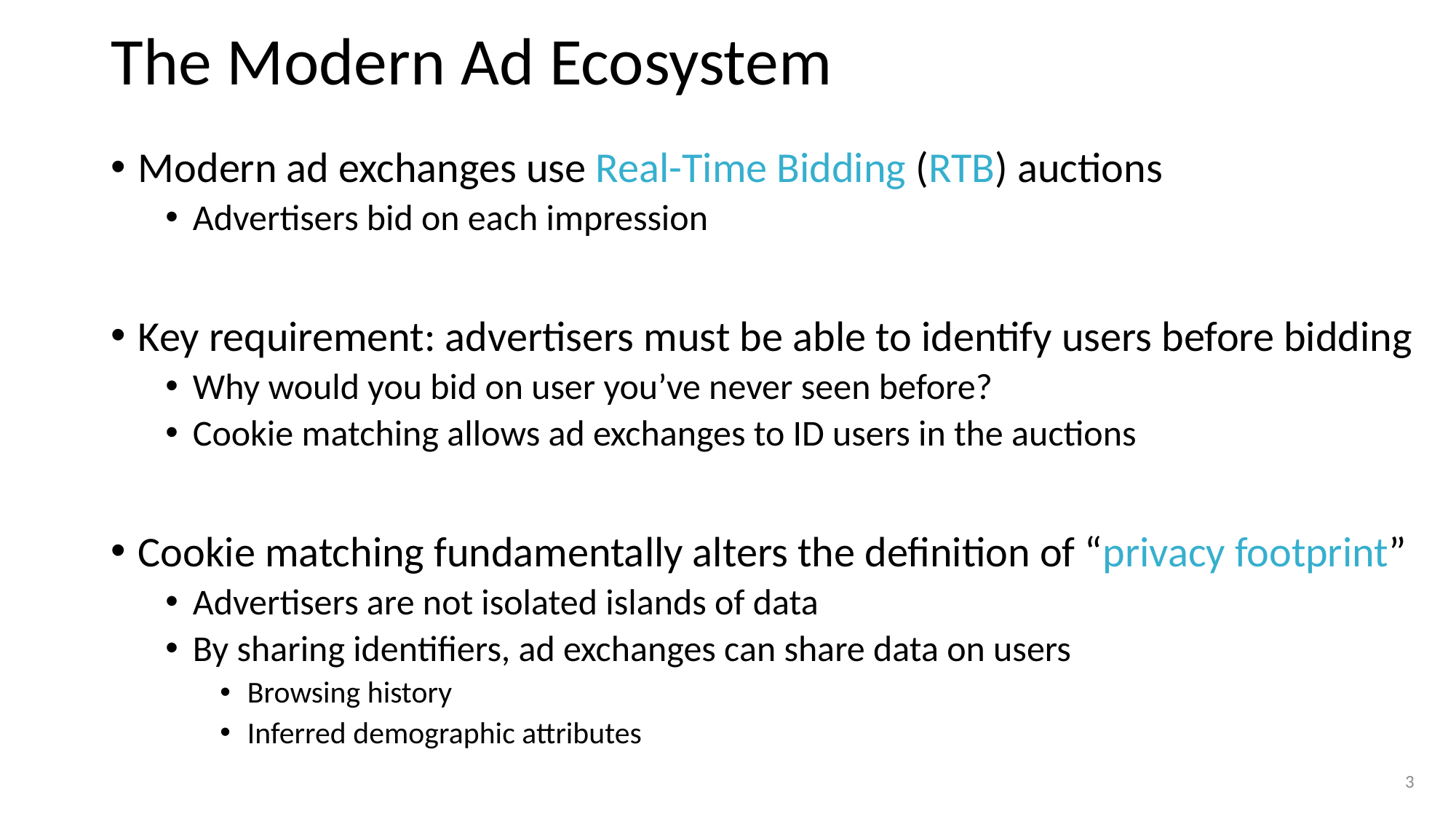

# The Modern Ad Ecosystem
Modern ad exchanges use Real-Time Bidding (RTB) auctions
Advertisers bid on each impression

Key requirement: advertisers must be able to identify users before bidding
Why would you bid on user you’ve never seen before?
Cookie matching allows ad exchanges to ID users in the auctions

Cookie matching fundamentally alters the definition of “privacy footprint”
Advertisers are not isolated islands of data
By sharing identifiers, ad exchanges can share data on users
Browsing history
Inferred demographic attributes
3